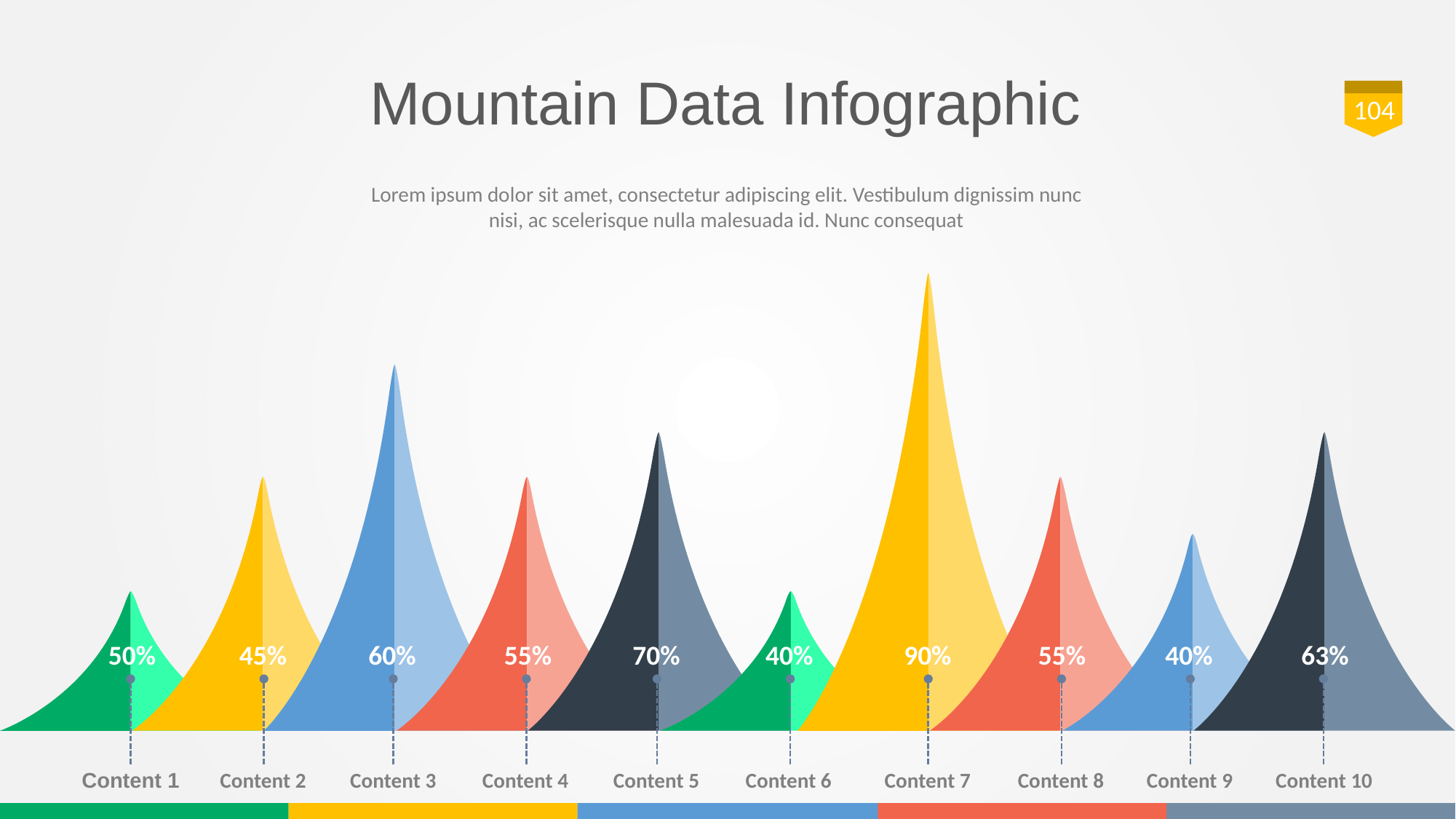

# Mountain Data Infographic
104
Lorem ipsum dolor sit amet, consectetur adipiscing elit. Vestibulum dignissim nunc nisi, ac scelerisque nulla malesuada id. Nunc consequat

55%
40%
63%
70%
40%
50%
45%
60%
55%
90%
Content 1
Content 2
Content 3
Content 4
Content 5
Content 6
Content 7
Content 8
Content 9
Content 10